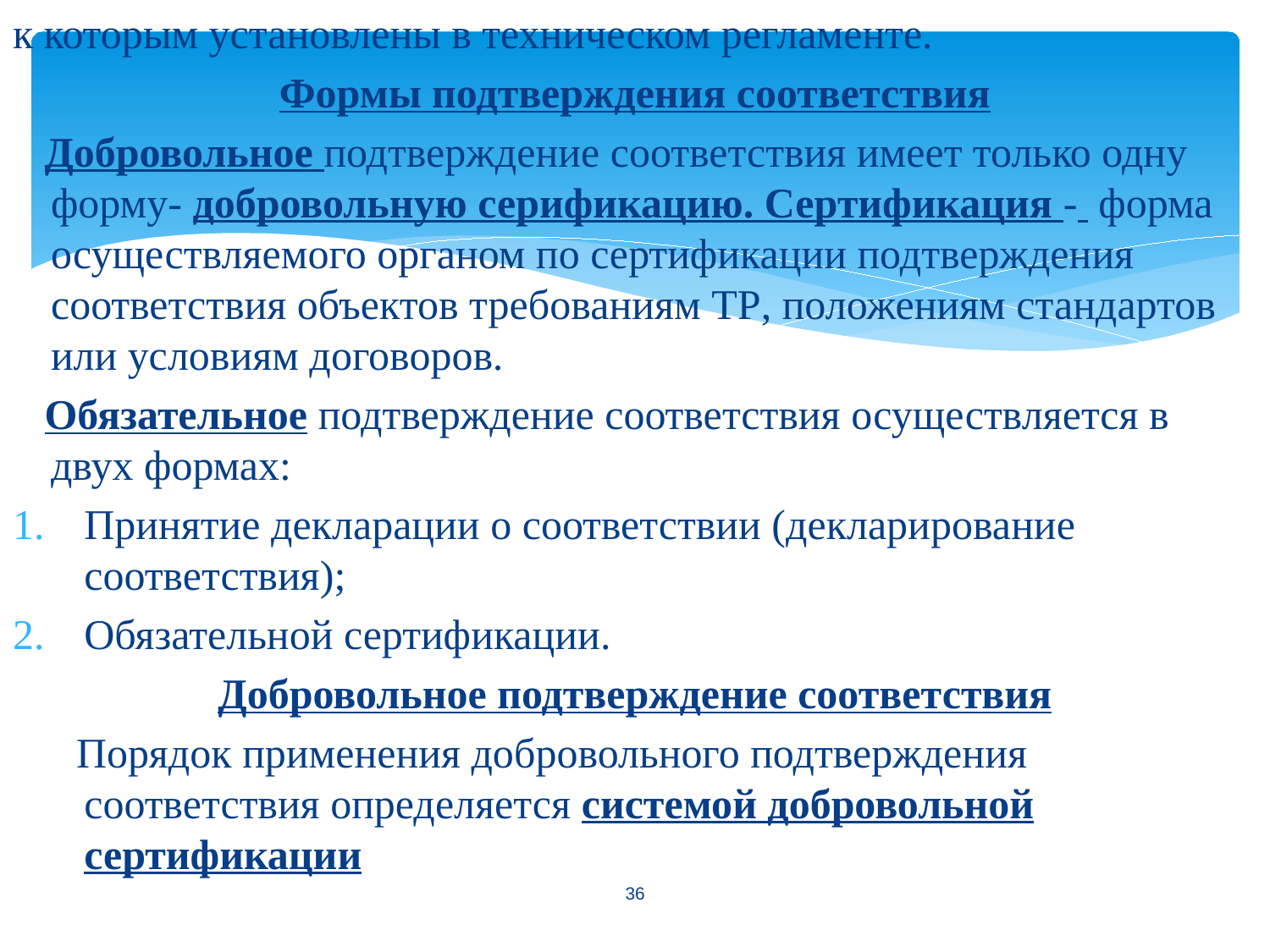

к которым установлены в техническом регламенте.
Формы подтверждения соответствия
   Добровольное подтверждение соответствия имеет только одну форму- добровольную серификацию. Сертификация -  форма осуществляемого органом по сертификации подтверждения соответствия объектов требованиям ТР, положениям стандартов  или условиям договоров.
   Обязательное подтверждение соответствия осуществляется в двух формах:
Принятие декларации о соответствии (декларирование соответствия);
Обязательной сертификации.
Добровольное подтверждение соответствия
      Порядок применения добровольного подтверждения соответствия определяется системой добровольной сертификации

36